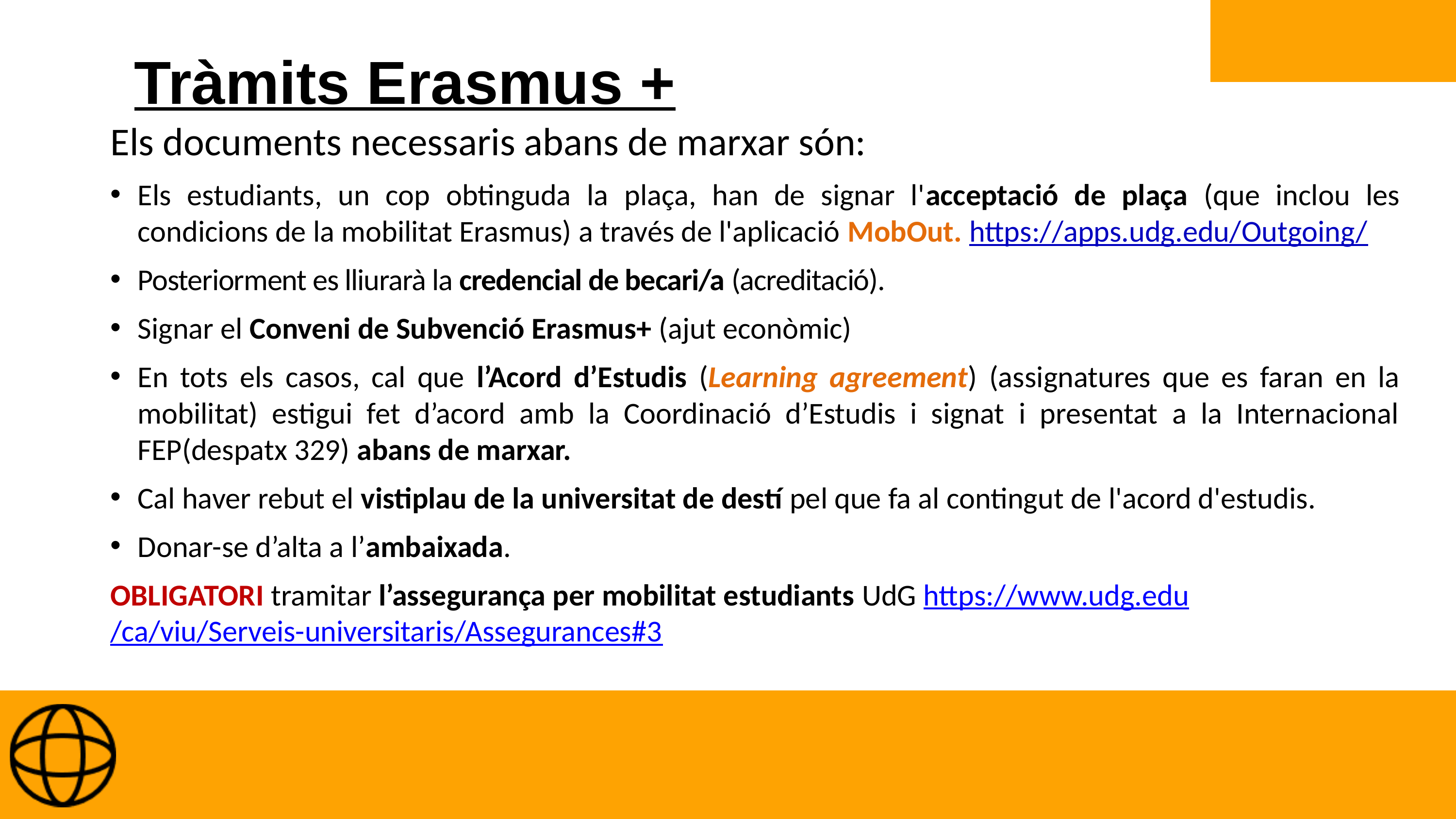

# Tràmits Erasmus +
Els documents necessaris abans de marxar són:
Els estudiants, un cop obtinguda la plaça, han de signar l'acceptació de plaça (que inclou les condicions de la mobilitat Erasmus) a través de l'aplicació MobOut. https://apps.udg.edu/Outgoing/
Posteriorment es lliurarà la credencial de becari/a (acreditació).
Signar el Conveni de Subvenció Erasmus+ (ajut econòmic)
En tots els casos, cal que l’Acord d’Estudis (Learning agreement) (assignatures que es faran en la mobilitat) estigui fet d’acord amb la Coordinació d’Estudis i signat i presentat a la Internacional FEP(despatx 329) abans de marxar.
Cal haver rebut el vistiplau de la universitat de destí pel que fa al contingut de l'acord d'estudis.
Donar-se d’alta a l’ambaixada.
OBLIGATORI tramitar l’assegurança per mobilitat estudiants UdG https://www.udg.edu/ca/viu/Serveis-universitaris/Assegurances#3